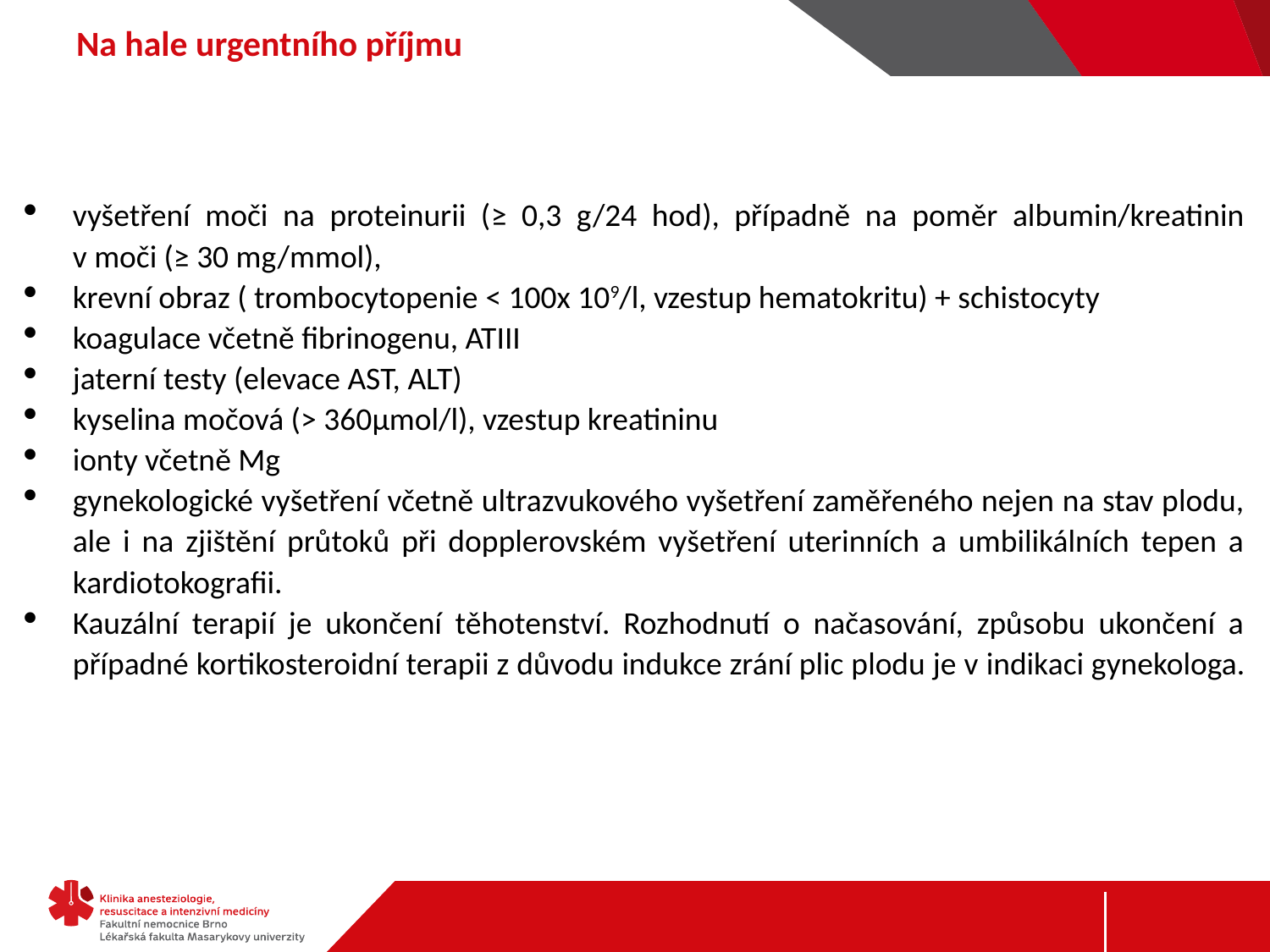

# Na hale urgentního příjmu
vyšetření moči na proteinurii (≥ 0,3 g/24 hod), případně na poměr albumin/kreatinin v moči (≥ 30 mg/mmol),
krevní obraz ( trombocytopenie < 100x 109/l, vzestup hematokritu) + schistocyty
koagulace včetně fibrinogenu, ATIII
jaterní testy (elevace AST, ALT)
kyselina močová (> 360µmol/l), vzestup kreatininu
ionty včetně Mg
gynekologické vyšetření včetně ultrazvukového vyšetření zaměřeného nejen na stav plodu, ale i na zjištění průtoků při dopplerovském vyšetření uterinních a umbilikálních tepen a kardiotokografii.
Kauzální terapií je ukončení těhotenství. Rozhodnutí o načasování, způsobu ukončení a případné kortikosteroidní terapii z důvodu indukce zrání plic plodu je v indikaci gynekologa.